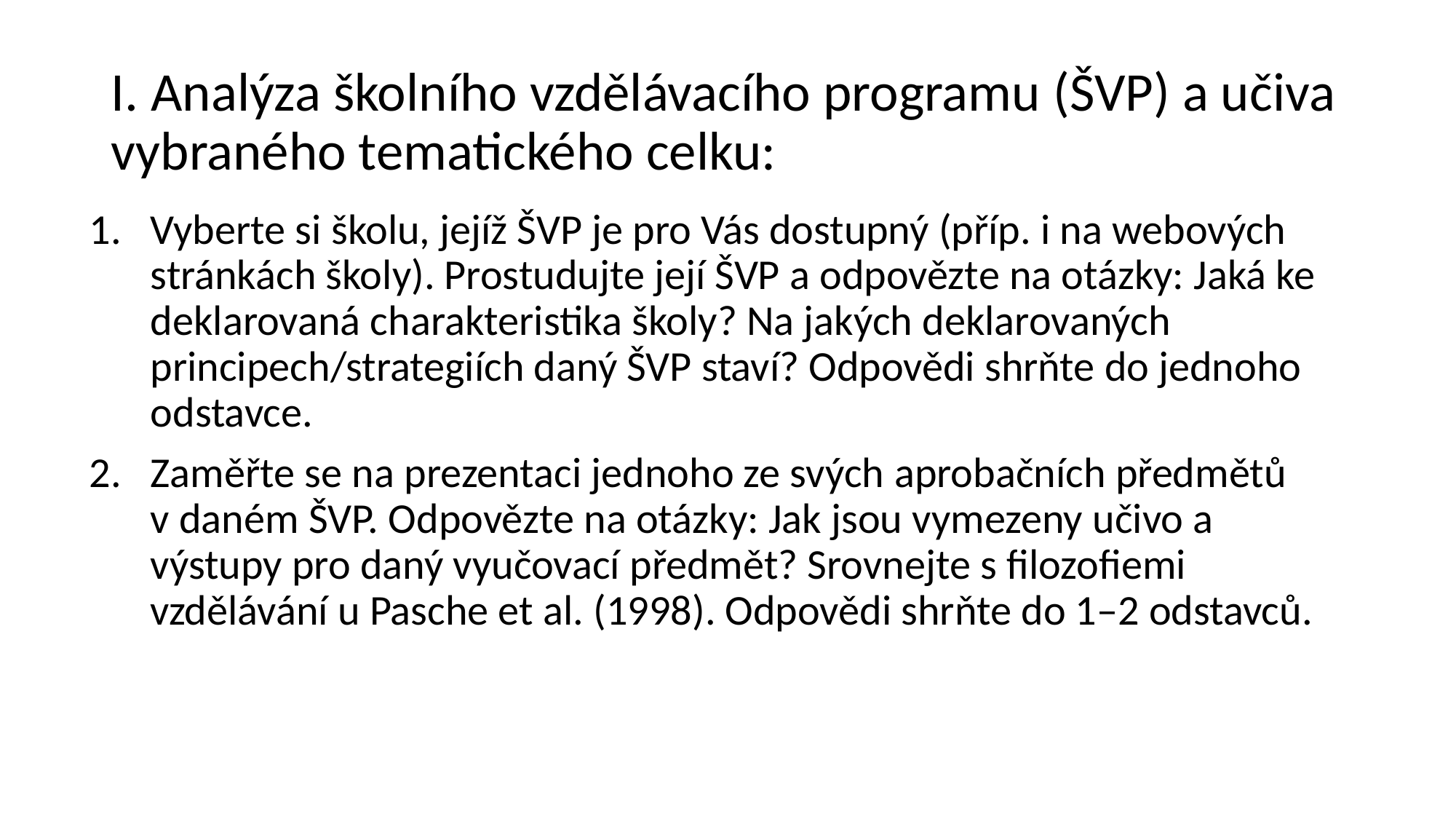

# I. Analýza školního vzdělávacího programu (ŠVP) a učiva vybraného tematického celku:
Vyberte si školu, jejíž ŠVP je pro Vás dostupný (příp. i na webových stránkách školy). Prostudujte její ŠVP a odpovězte na otázky: Jaká ke deklarovaná charakteristika školy? Na jakých deklarovaných principech/strategiích daný ŠVP staví? Odpovědi shrňte do jednoho odstavce.
Zaměřte se na prezentaci jednoho ze svých aprobačních předmětů v daném ŠVP. Odpovězte na otázky: Jak jsou vymezeny učivo a výstupy pro daný vyučovací předmět? Srovnejte s filozofiemi vzdělávání u Pasche et al. (1998). Odpovědi shrňte do 1–2 odstavců.